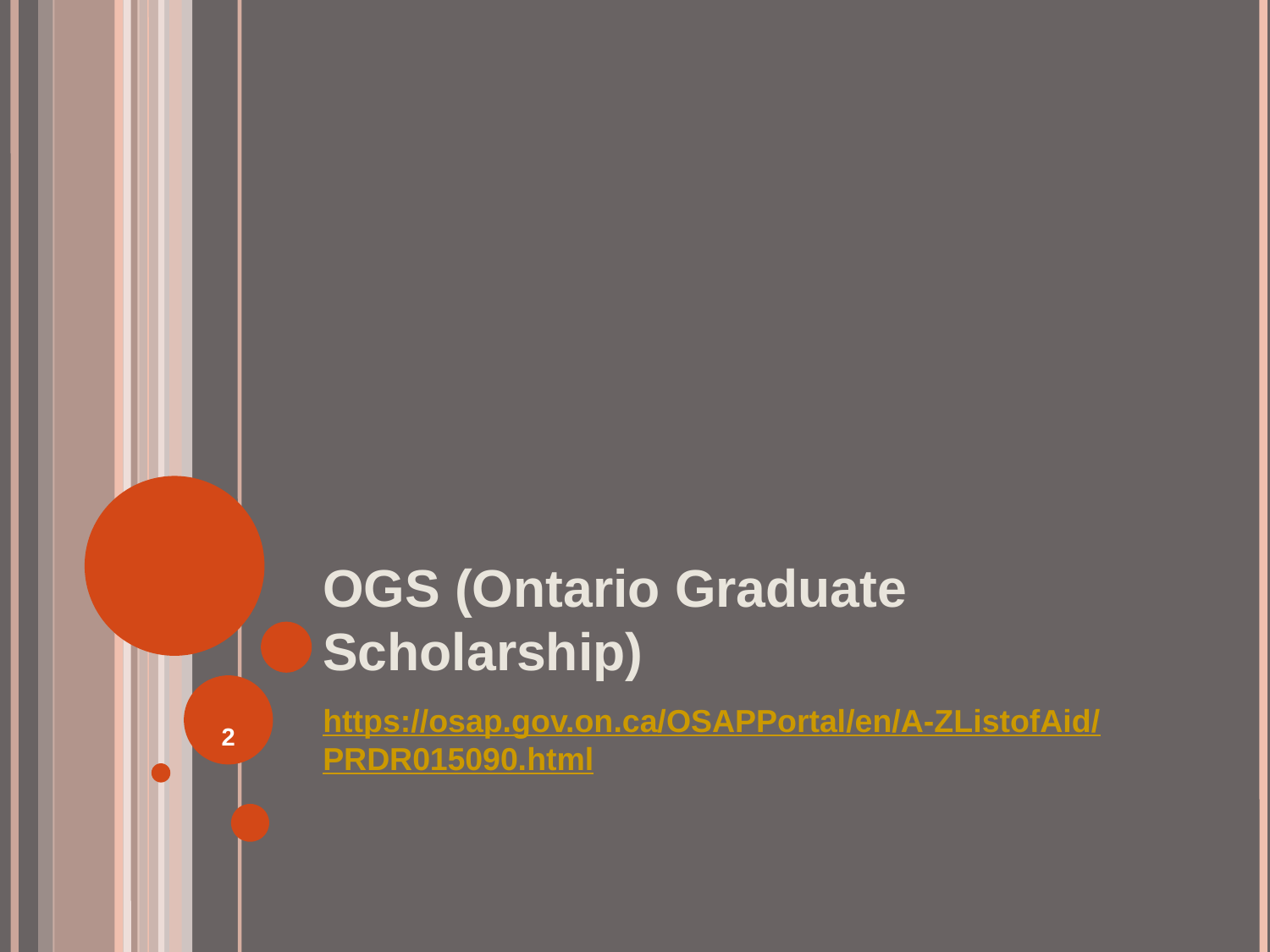

# OGS (Ontario Graduate Scholarship)

https://osap.gov.on.ca/OSAPPortal/en/A-ZListofAid/PRDR015090.html
2